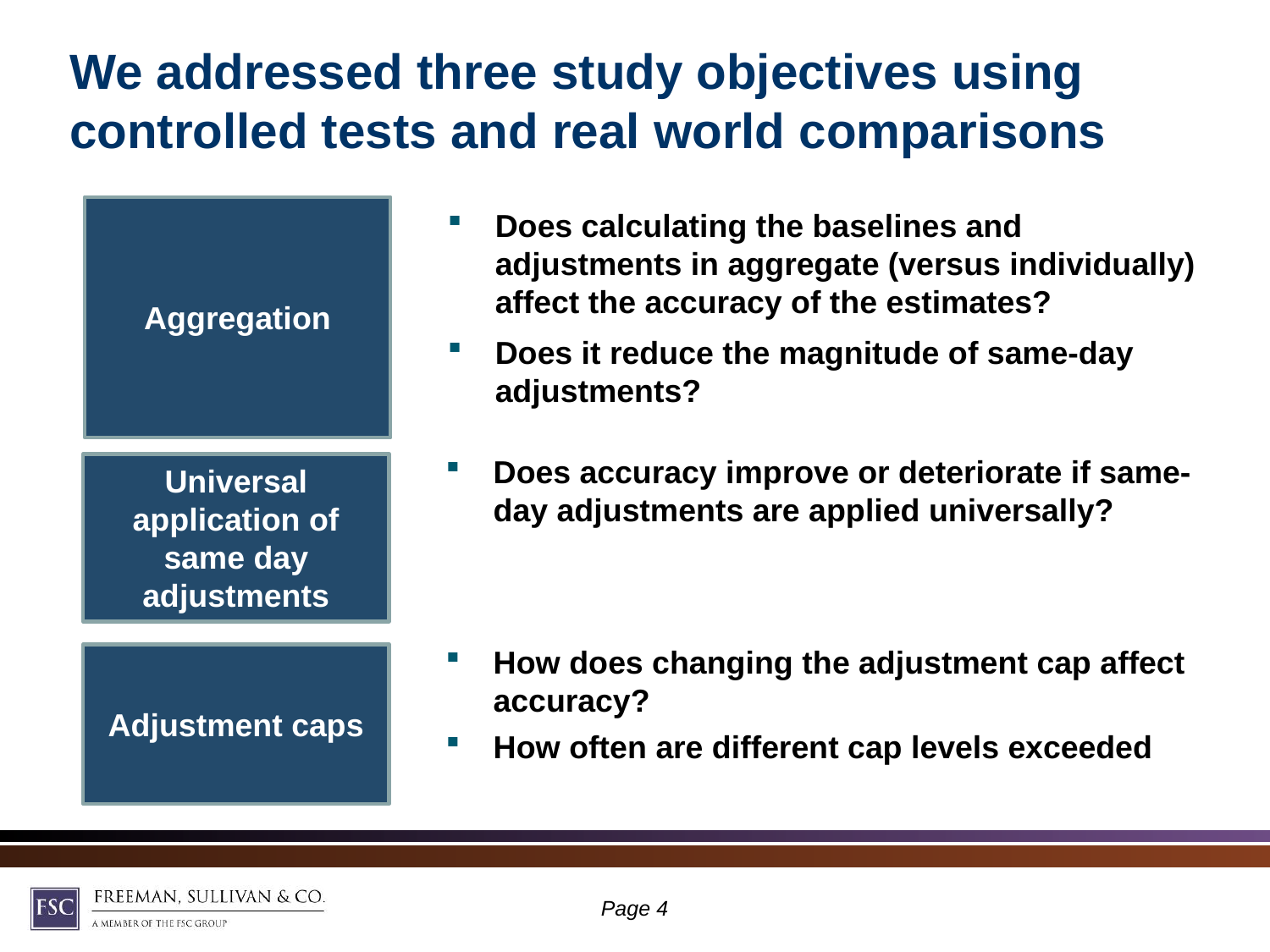

# We addressed three study objectives using controlled tests and real world comparisons
Aggregation
Does calculating the baselines and adjustments in aggregate (versus individually) affect the accuracy of the estimates?
Does it reduce the magnitude of same-day adjustments?
Does accuracy improve or deteriorate if same-day adjustments are applied universally?

How does changing the adjustment cap affect accuracy?
How often are different cap levels exceeded
Universal application of same day adjustments
Adjustment caps
Page 4